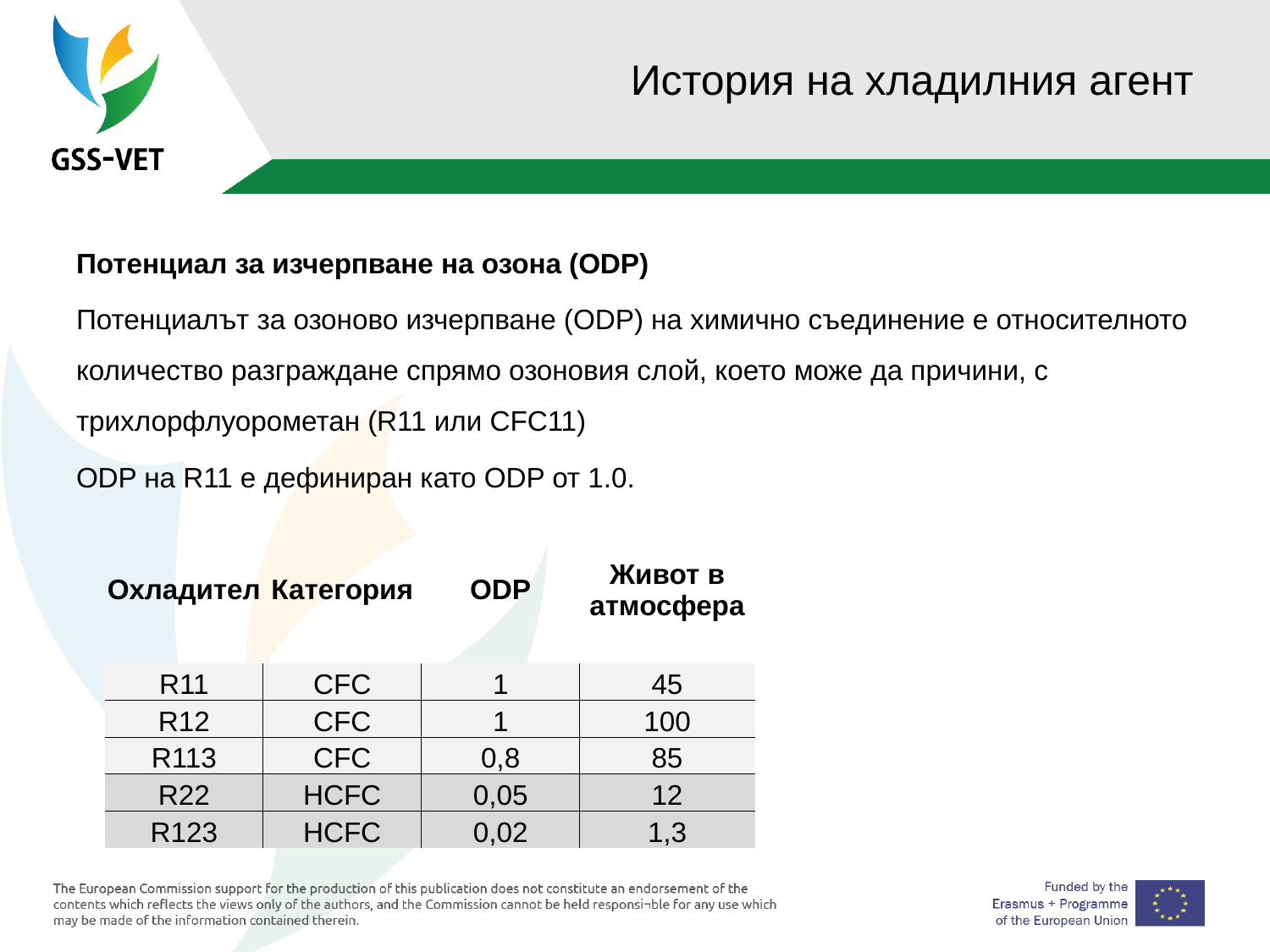

# История на хладилния агент
Потенциал за изчерпване на озона (ODP)
Потенциалът за озоново изчерпване (ODP) на химично съединение е относителното количество разграждане спрямо озоновия слой, което може да причини, с трихлорфлуорометан (R11 или CFC11)
ODP на R11 е дефиниран като ODP от 1.0.

| Охладител | Категория | ODP | Живот в атмосфера |
| --- | --- | --- | --- |
|  |  |  |  |
| R11 | CFC | 1 | 45 |
| R12 | CFC | 1 | 100 |
| R113 | CFC | 0,8 | 85 |
| R22 | HCFC | 0,05 | 12 |
| R123 | HCFC | 0,02 | 1,3 |